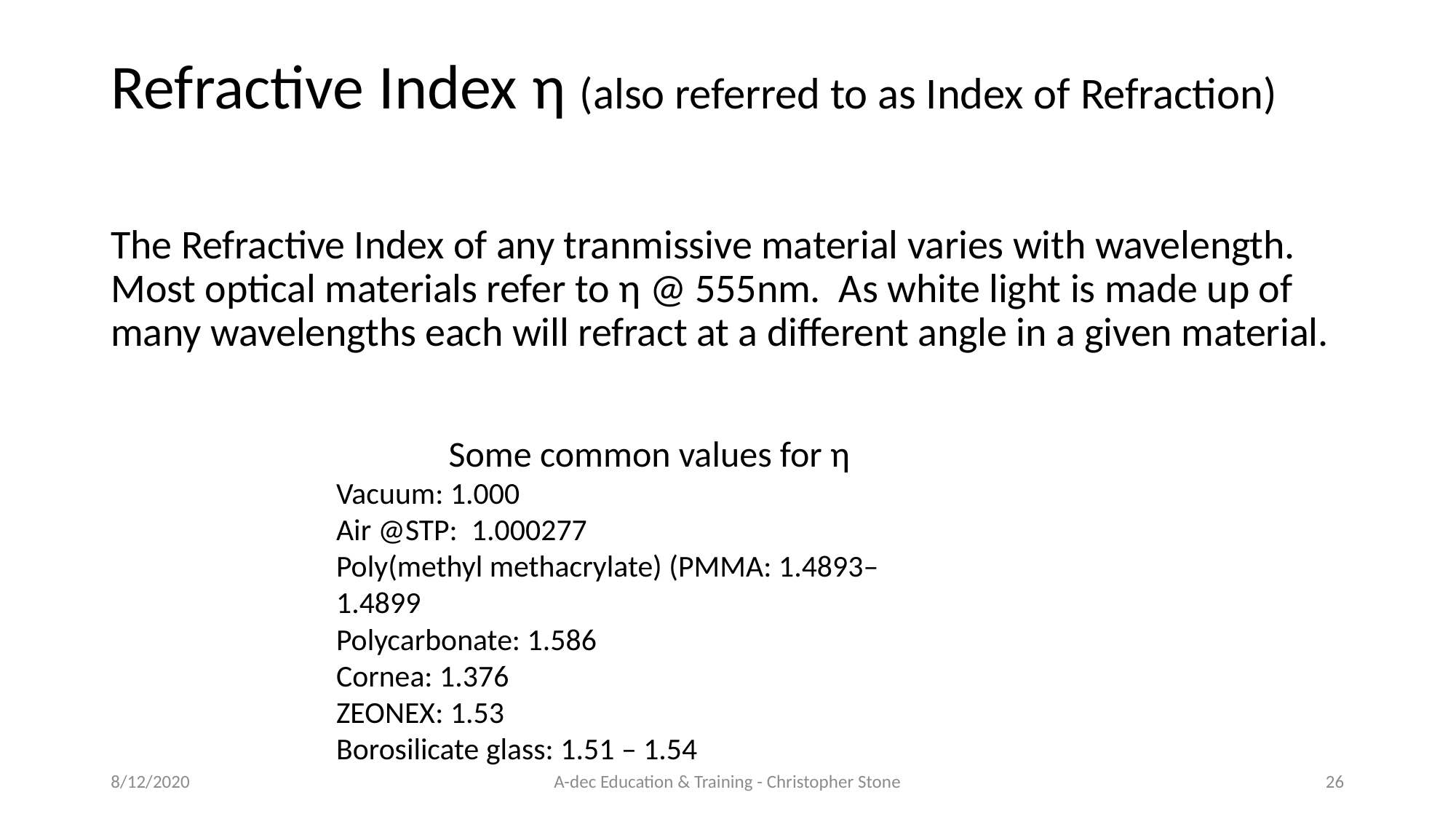

# Refractive Index η (also referred to as Index of Refraction)
The Refractive Index of any tranmissive material varies with wavelength.  Most optical materials refer to η @ 555nm.  As white light is made up of many wavelengths each will refract at a different angle in a given material.
Some common values for η
Vacuum: 1.000
Air @STP:  1.000277
Poly(methyl methacrylate) (PMMA: 1.4893–1.4899
Polycarbonate: 1.586
Cornea: 1.376
ZEONEX: 1.53
Borosilicate glass: 1.51 – 1.54

8/12/2020
A-dec Education & Training - Christopher Stone
26